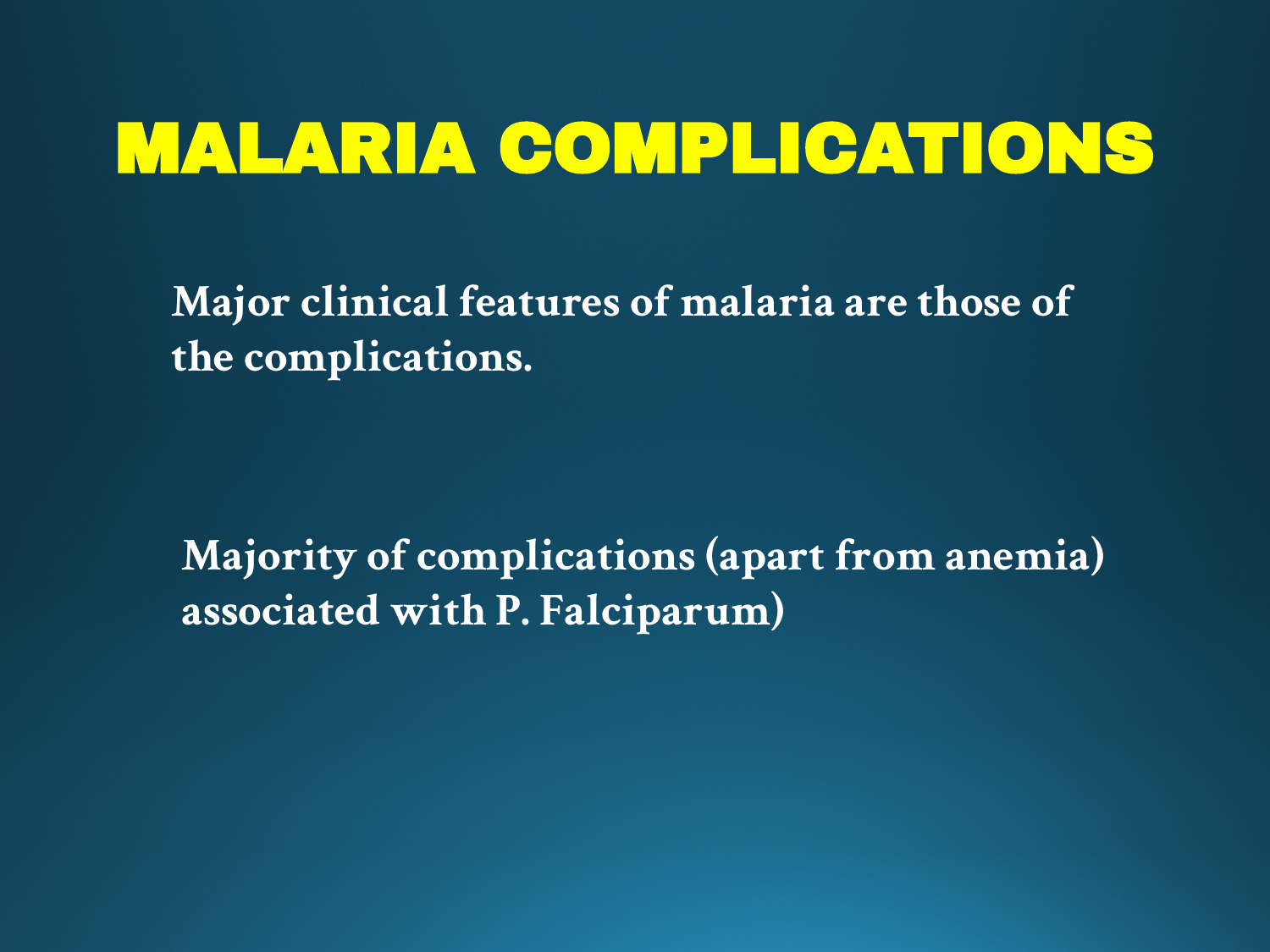

MALARIA COMPLICATIONS

Major clinical features of malaria are those of the complications.
Majority of complications (apart from anemia) associated with P. Falciparum)